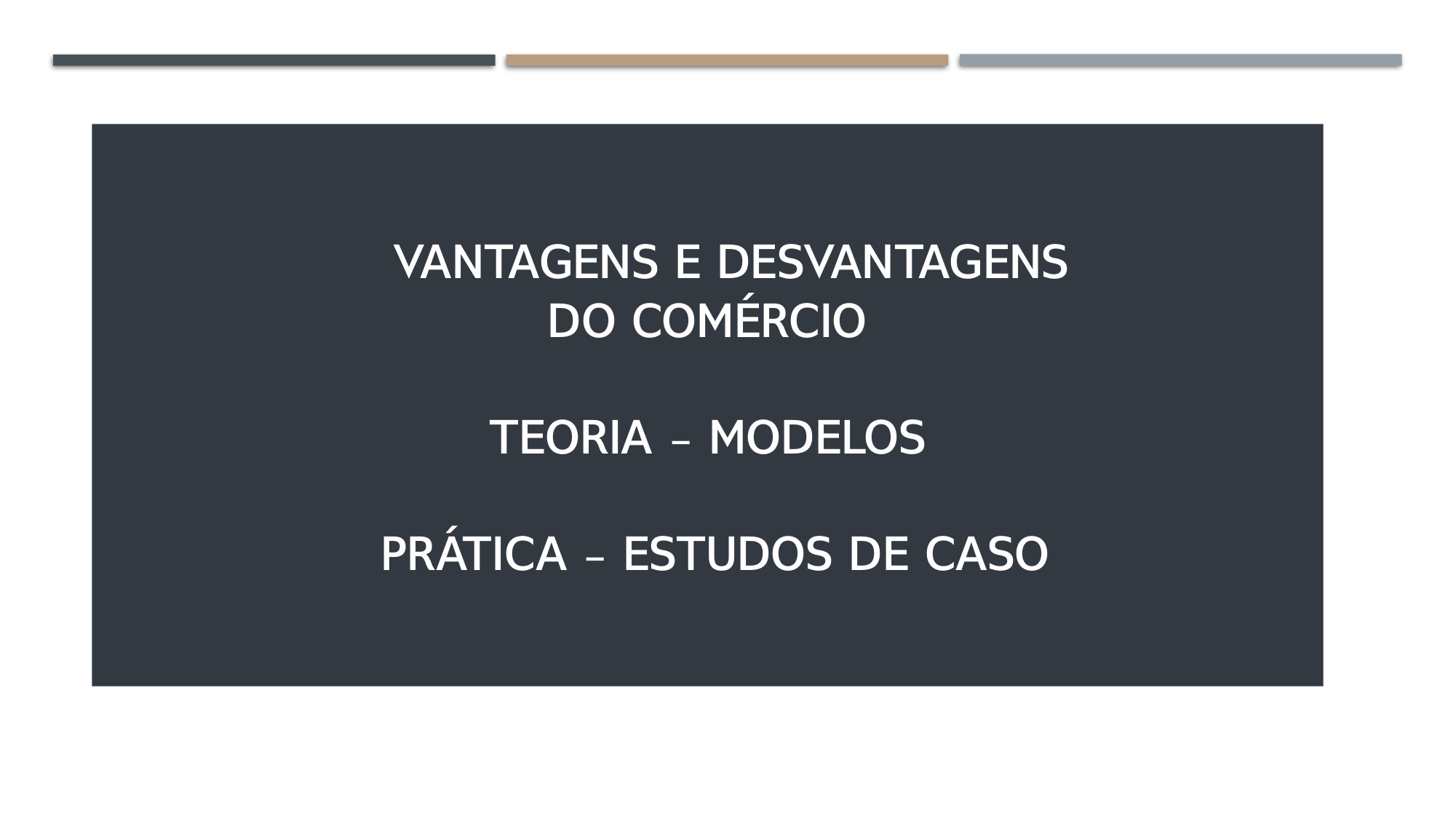

# Vantagens e desvantagens do comércio Teoria – modelos prática – estudos de caso